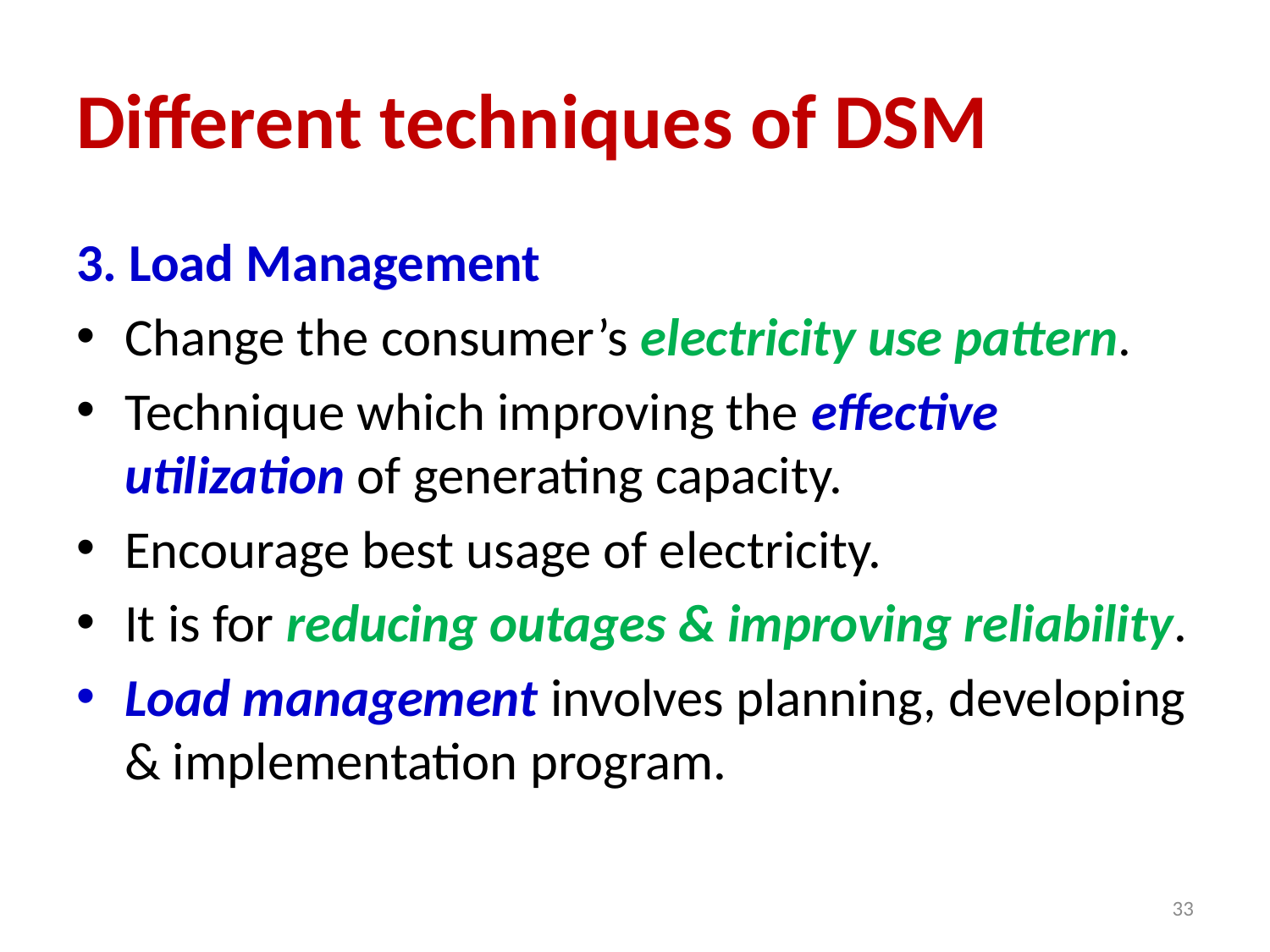

# Different techniques of DSM
3. Load Management
Change the consumer’s electricity use pattern.
Technique which improving the effective utilization of generating capacity.
Encourage best usage of electricity.
It is for reducing outages & improving reliability.
Load management involves planning, developing & implementation program.

33